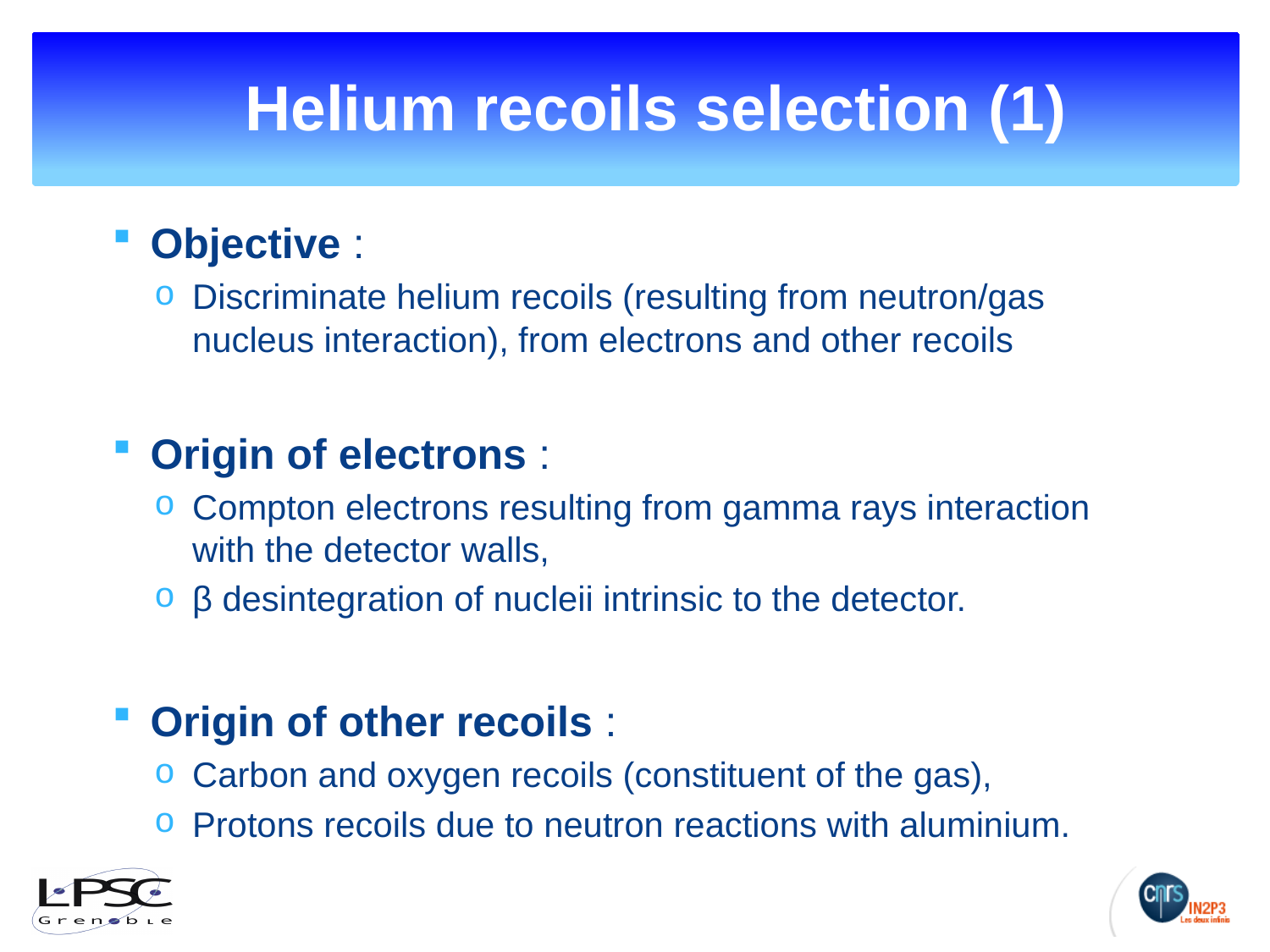

Helium recoils selection (1)

Objective :
Discriminate helium recoils (resulting from neutron/gas nucleus interaction), from electrons and other recoils

Origin of electrons :
Compton electrons resulting from gamma rays interaction with the detector walls,
β desintegration of nucleii intrinsic to the detector.

Origin of other recoils :
Carbon and oxygen recoils (constituent of the gas),
Protons recoils due to neutron reactions with aluminium.